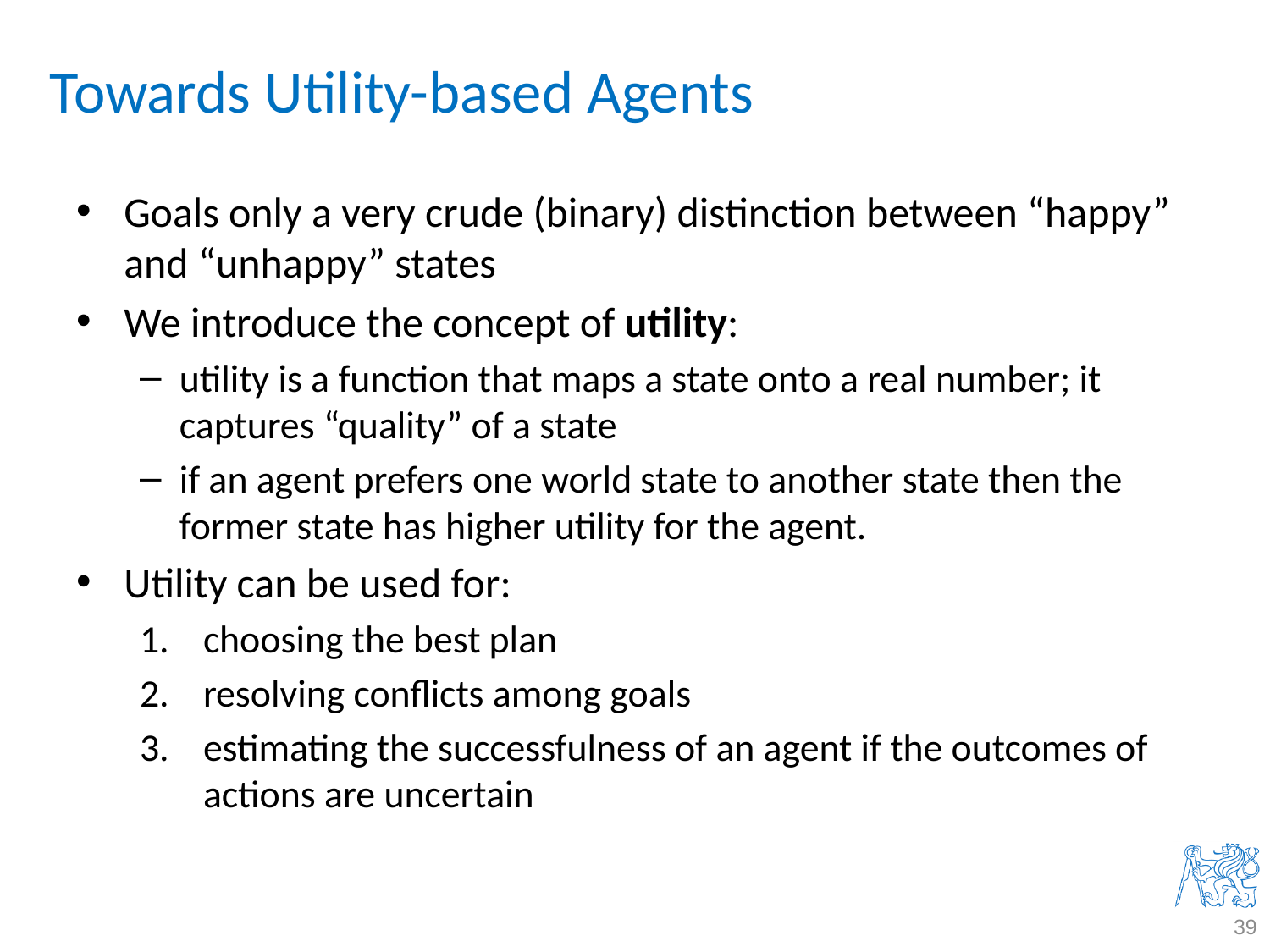

# Towards Utility-based Agents
Goals only a very crude (binary) distinction between “happy” and “unhappy” states
We introduce the concept of utility:
utility is a function that maps a state onto a real number; it captures “quality” of a state
if an agent prefers one world state to another state then the former state has higher utility for the agent.
Utility can be used for:
choosing the best plan
resolving conflicts among goals
estimating the successfulness of an agent if the outcomes of actions are uncertain
39